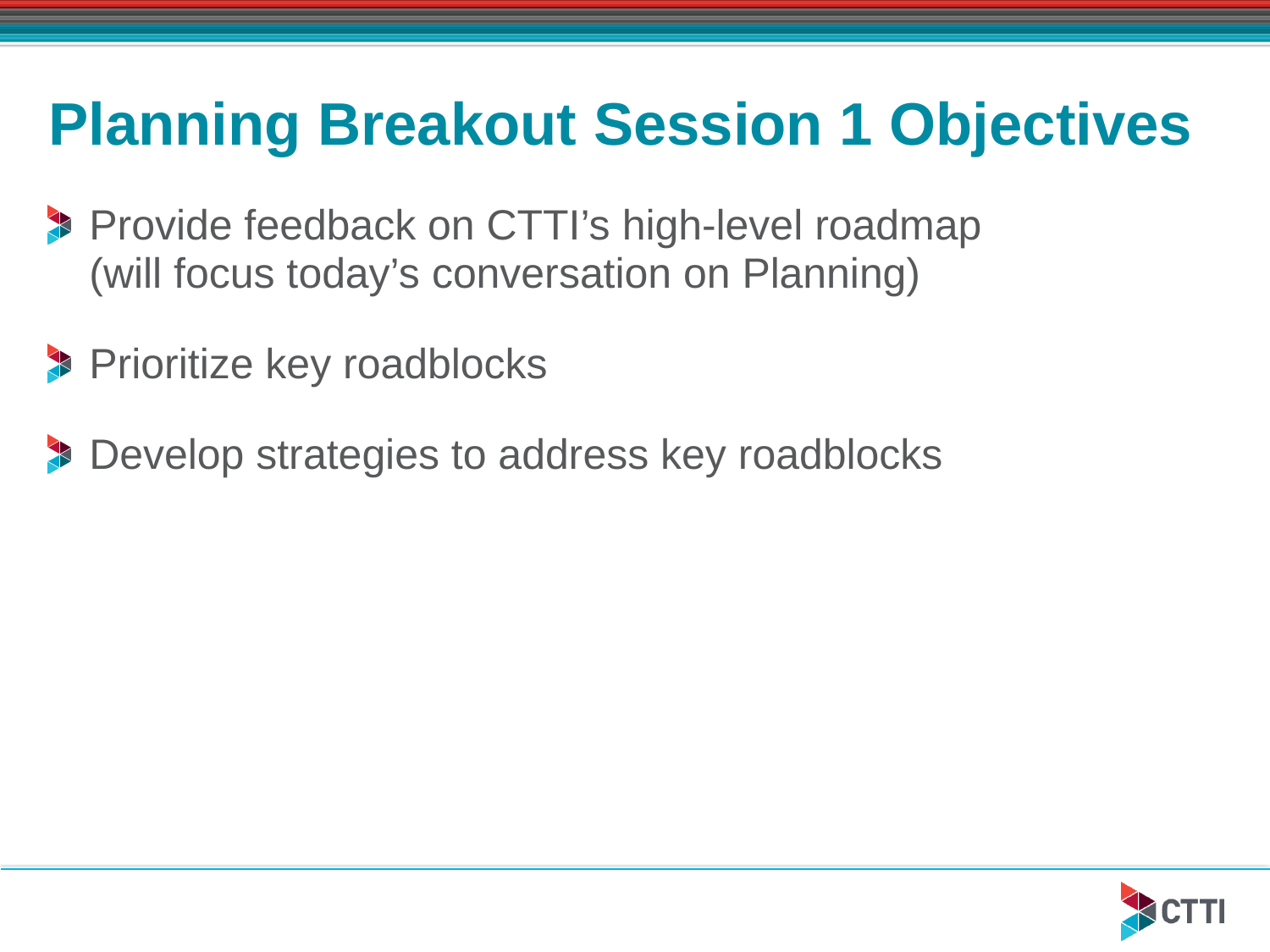

# Planning Breakout Session 1 Objectives
Provide feedback on CTTI’s high-level roadmap
(will focus today’s conversation on Planning)
Prioritize key roadblocks
Develop strategies to address key roadblocks